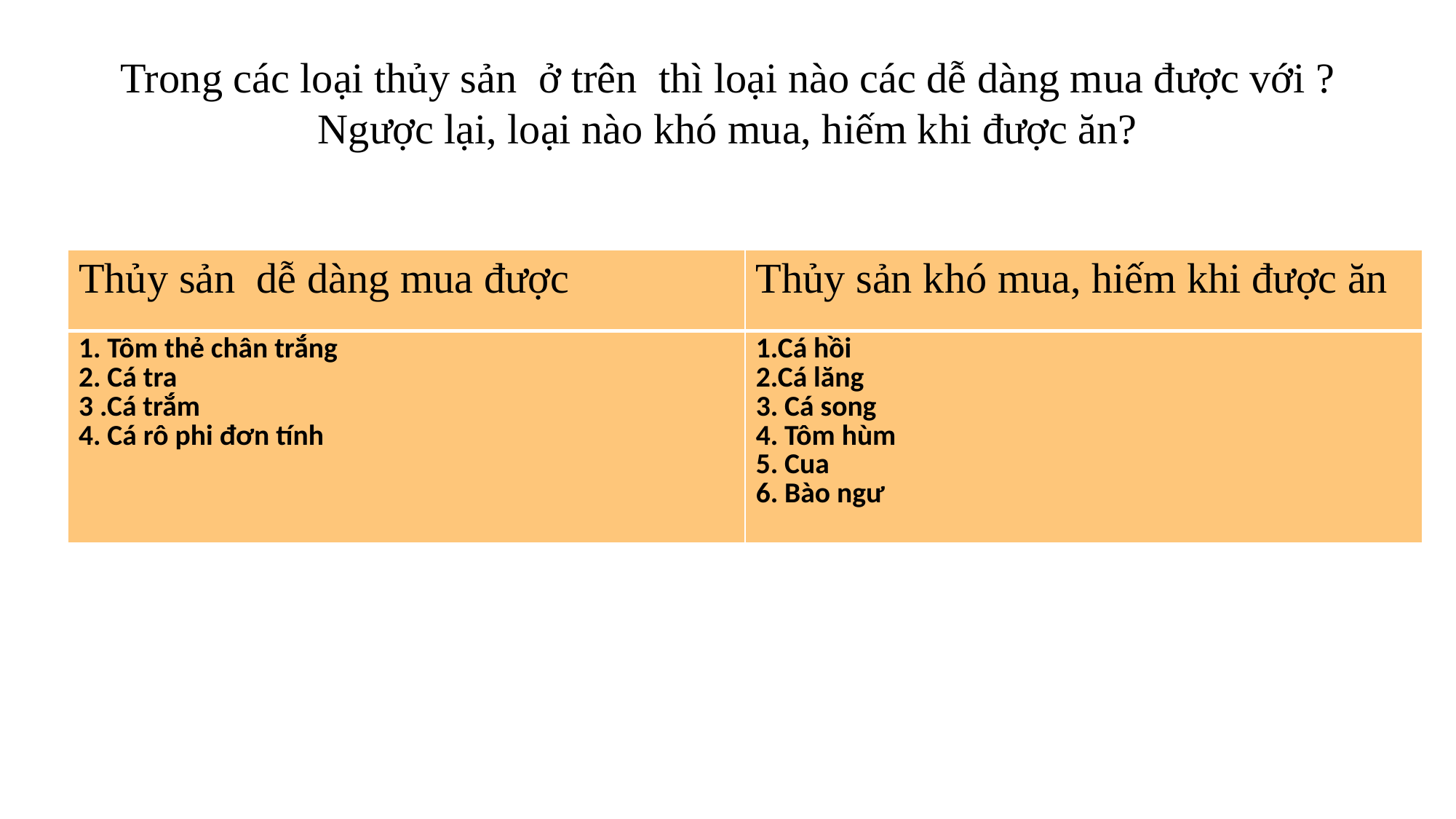

# Trong các loại thủy sản  ở trên  thì loại nào các dễ dàng mua được với ? Ngược lại, loại nào khó mua, hiếm khi được ăn?
| Thủy sản dễ dàng mua được | Thủy sản khó mua, hiếm khi được ăn |
| --- | --- |
| 1. Tôm thẻ chân trắng 2. Cá tra 3 .Cá trắm 4. Cá rô phi đơn tính | 1.Cá hồi 2.Cá lăng 3. Cá song 4. Tôm hùm 5. Cua 6. Bào ngư |